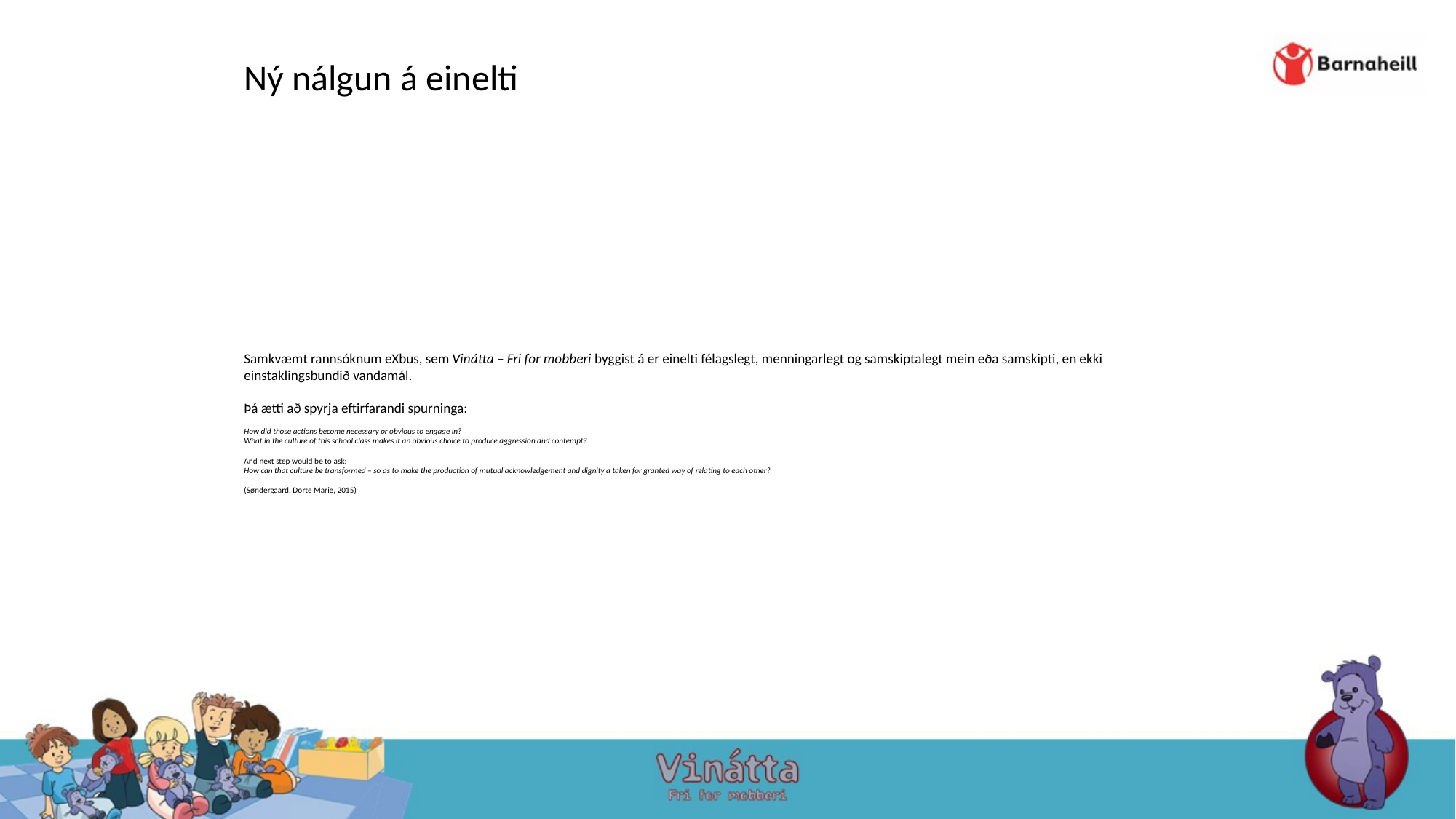

Ný nálgun á einelti
# Samkvæmt rannsóknum eXbus, sem Vinátta – Fri for mobberi byggist á er einelti félagslegt, menningarlegt og samskiptalegt mein eða samskipti, en ekki einstaklingsbundið vandamál. Þá ætti að spyrja eftirfarandi spurninga: How did those actions become necessary or obvious to engage in? What in the culture of this school class makes it an obvious choice to produce aggression and contempt? And next step would be to ask: How can that culture be transformed – so as to make the production of mutual acknowledgement and dignity a taken for granted way of relating to each other? (Søndergaard, Dorte Marie, 2015)